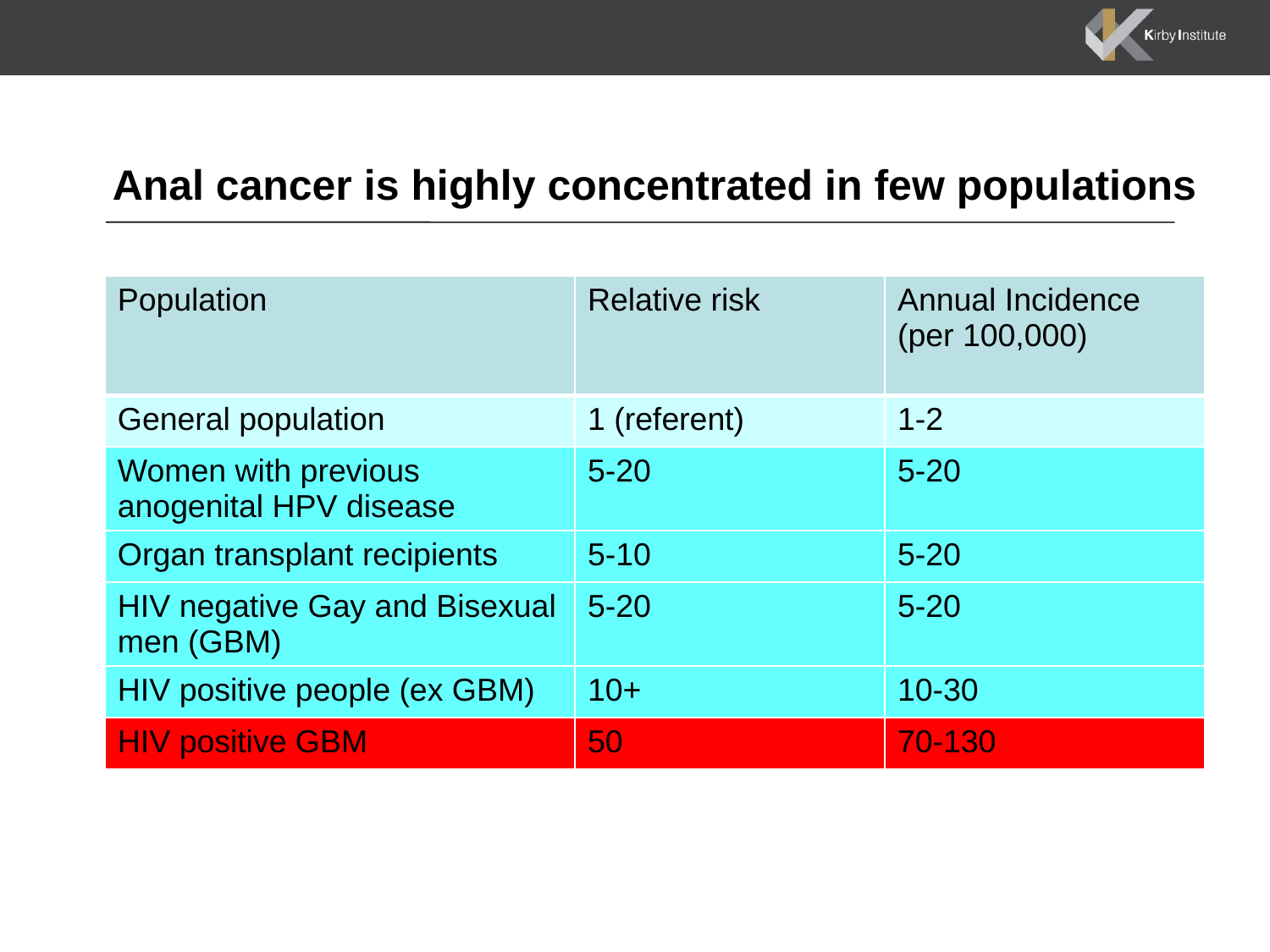

# Anal cancer is highly concentrated in few populations
| Population | Relative risk | Annual Incidence (per 100,000) |
| --- | --- | --- |
| General population | 1 (referent) | 1-2 |
| Women with previous anogenital HPV disease | 5-20 | 5-20 |
| Organ transplant recipients | 5-10 | 5-20 |
| HIV negative Gay and Bisexual men (GBM) | 5-20 | 5-20 |
| HIV positive people (ex GBM) | 10+ | 10-30 |
| HIV positive GBM | 50 | 70-130 |